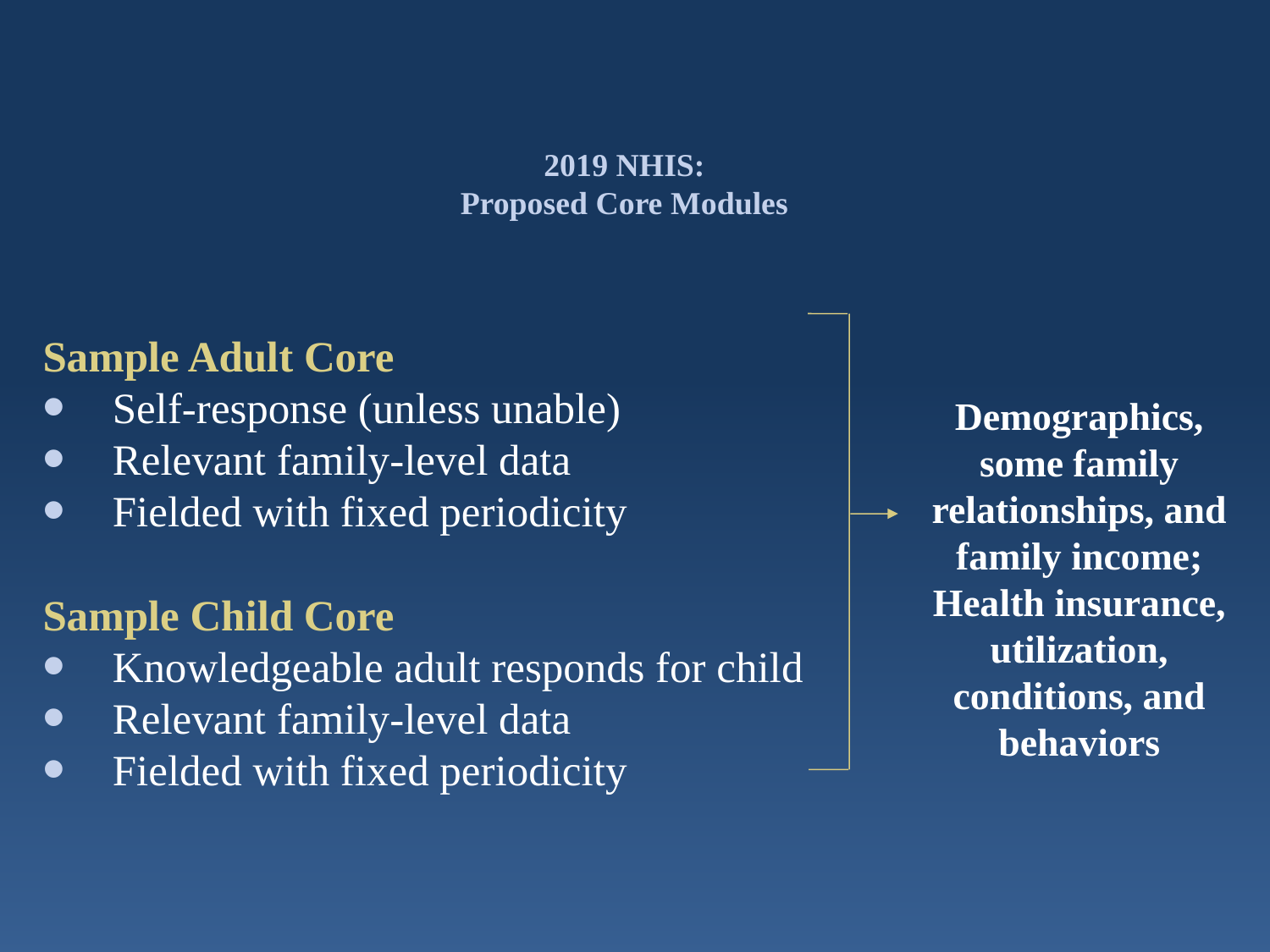

2019 NHIS:
Proposed Core Modules

Sample Adult Core
Self-response (unless unable)
Relevant family-level data
Fielded with fixed periodicity

Sample Child Core
Knowledgeable adult responds for child
Relevant family-level data
Fielded with fixed periodicity

Demographics, some family relationships, and family income; Health insurance, utilization, conditions, and behaviors